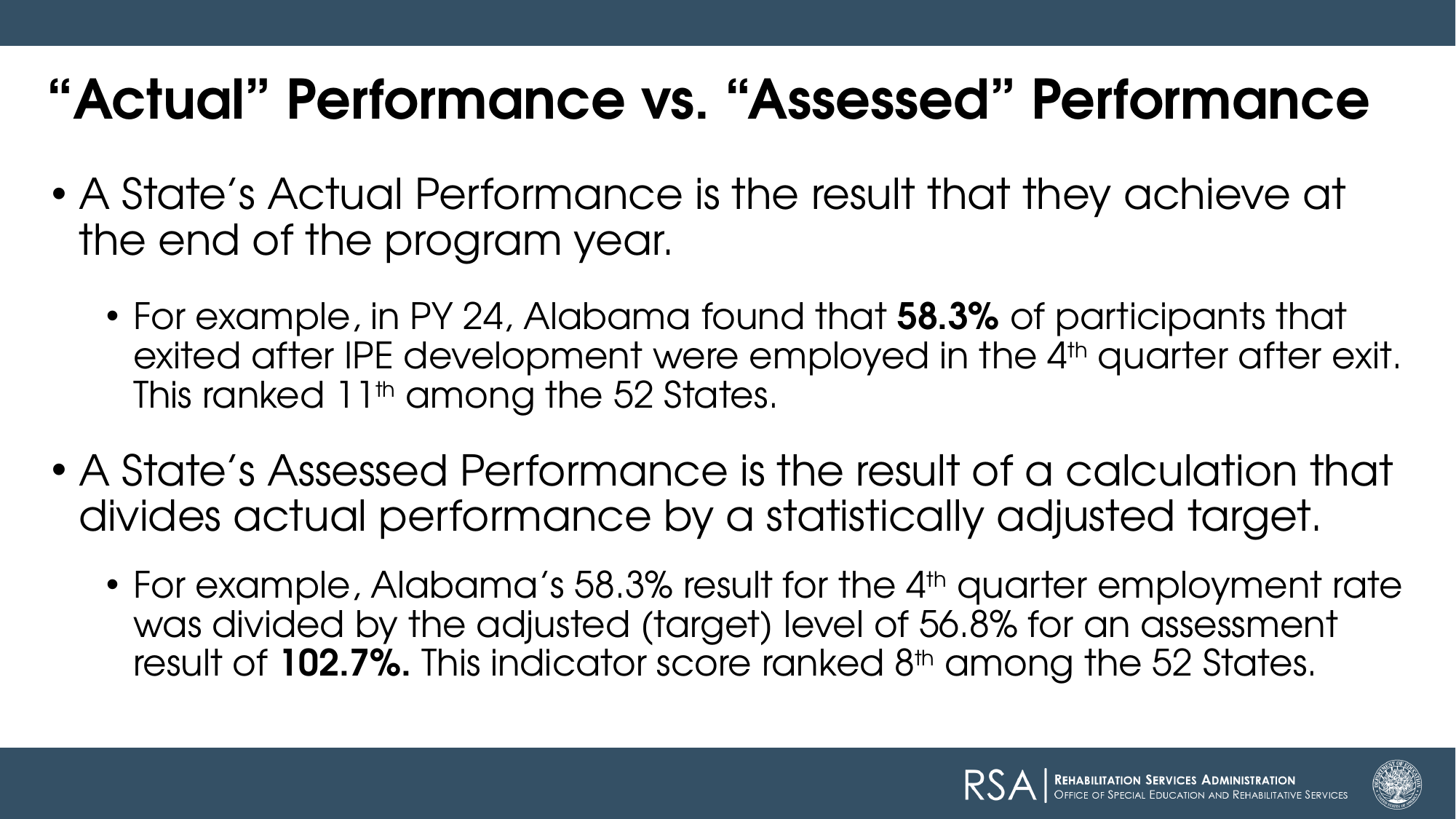

# “Actual” Performance vs. “Assessed” Performance
A State’s Actual Performance is the result that they achieve at the end of the program year.
For example, in PY 24, Alabama found that 58.3% of participants that exited after IPE development were employed in the 4th quarter after exit. This ranked 11th among the 52 States.
A State’s Assessed Performance is the result of a calculation that divides actual performance by a statistically adjusted target.
For example, Alabama’s 58.3% result for the 4th quarter employment rate was divided by the adjusted (target) level of 56.8% for an assessment result of 102.7%. This indicator score ranked 8th among the 52 States.